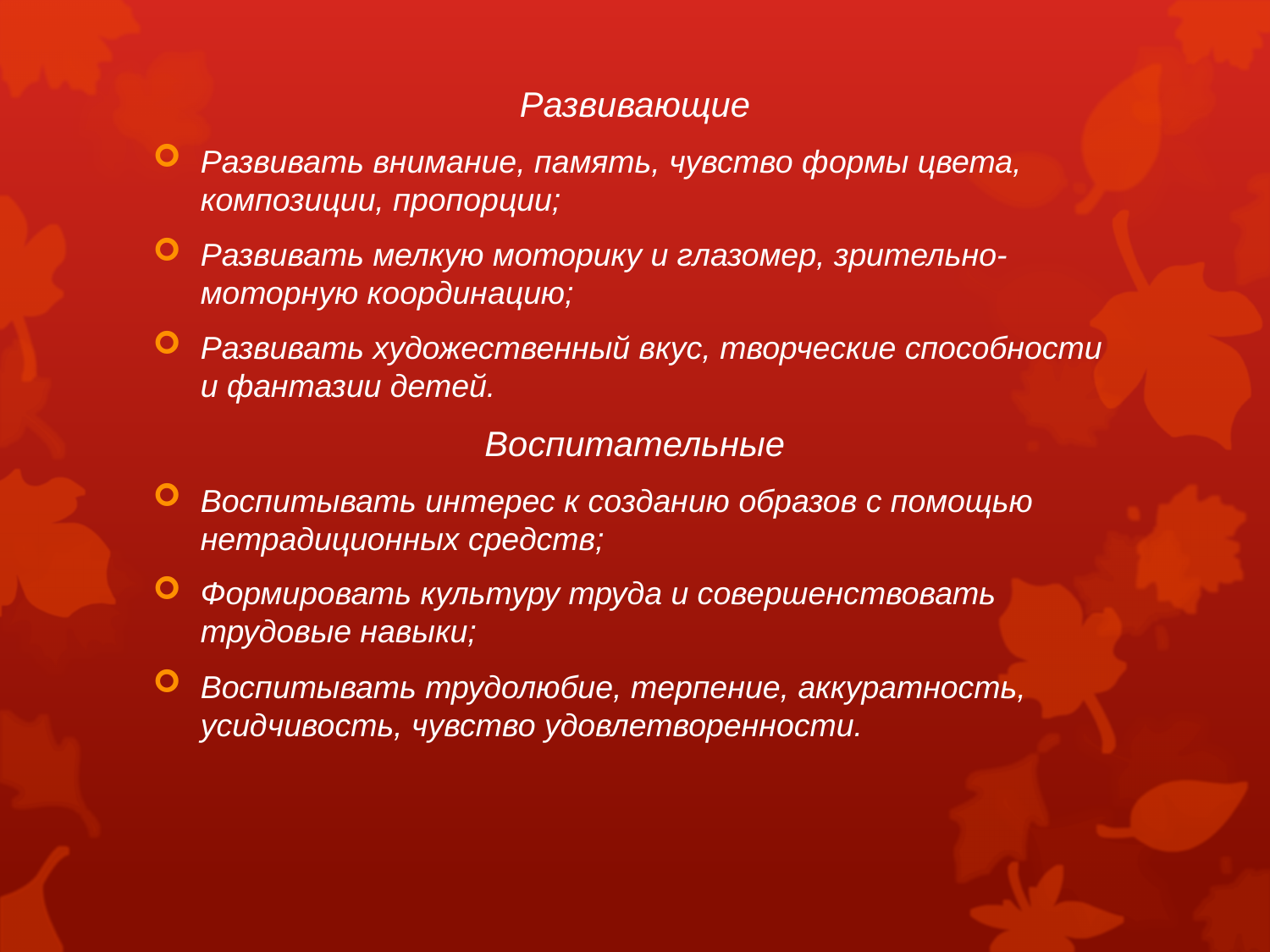

Развивающие
Развивать внимание, память, чувство формы цвета, композиции, пропорции;
Развивать мелкую моторику и глазомер, зрительно-моторную координацию;
Развивать художественный вкус, творческие способности и фантазии детей.
Воспитательные
Воспитывать интерес к созданию образов с помощью нетрадиционных средств;
Формировать культуру труда и совершенствовать  трудовые навыки;
Воспитывать трудолюбие, терпение, аккуратность, усидчивость, чувство удовлетворенности.